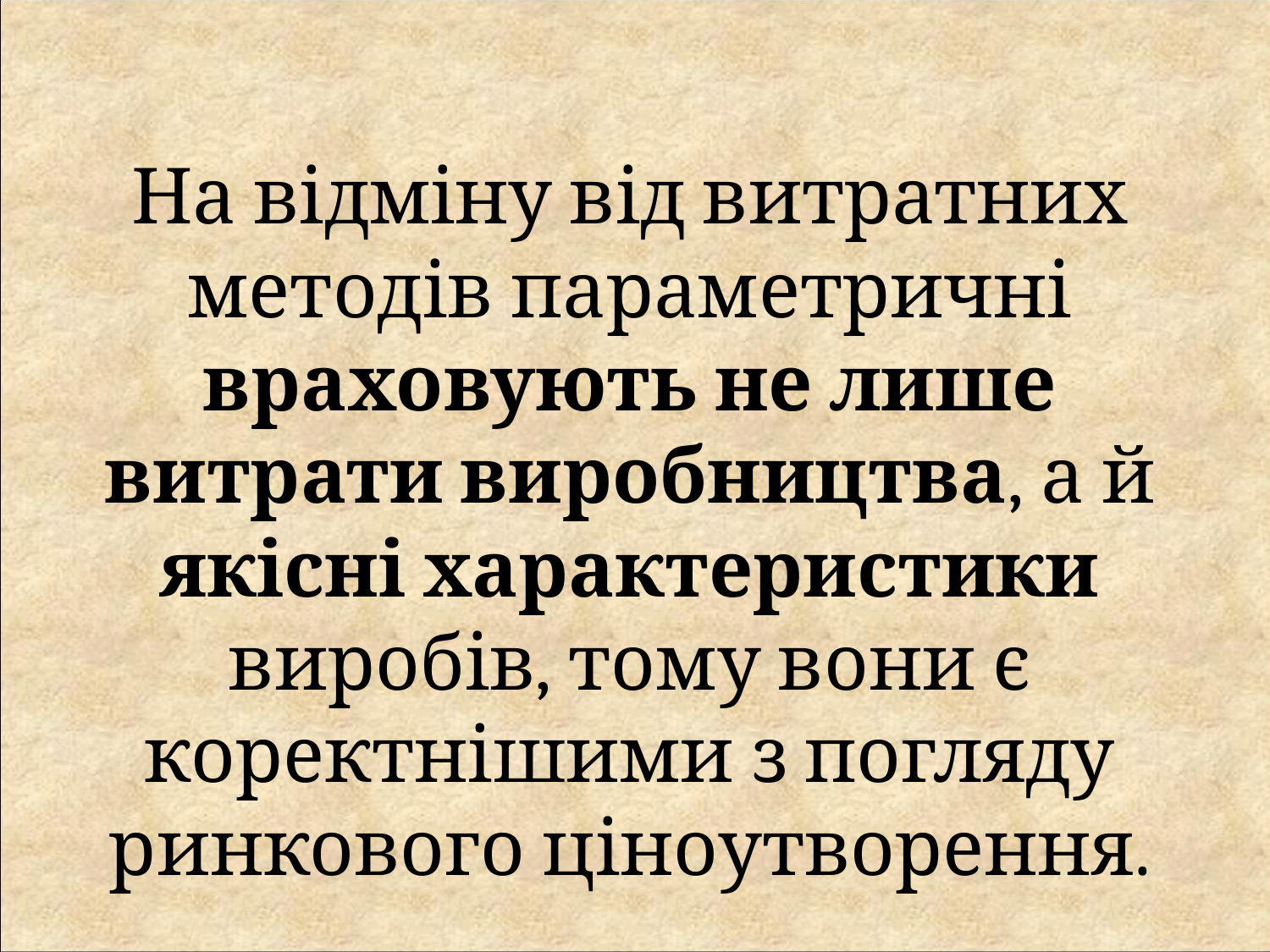

На відміну від витратних методів параметричні враховують не лише витрати виробництва, а й якісні характеристики виробів, тому вони є коректнішими з погляду ринкового ціноутворення.